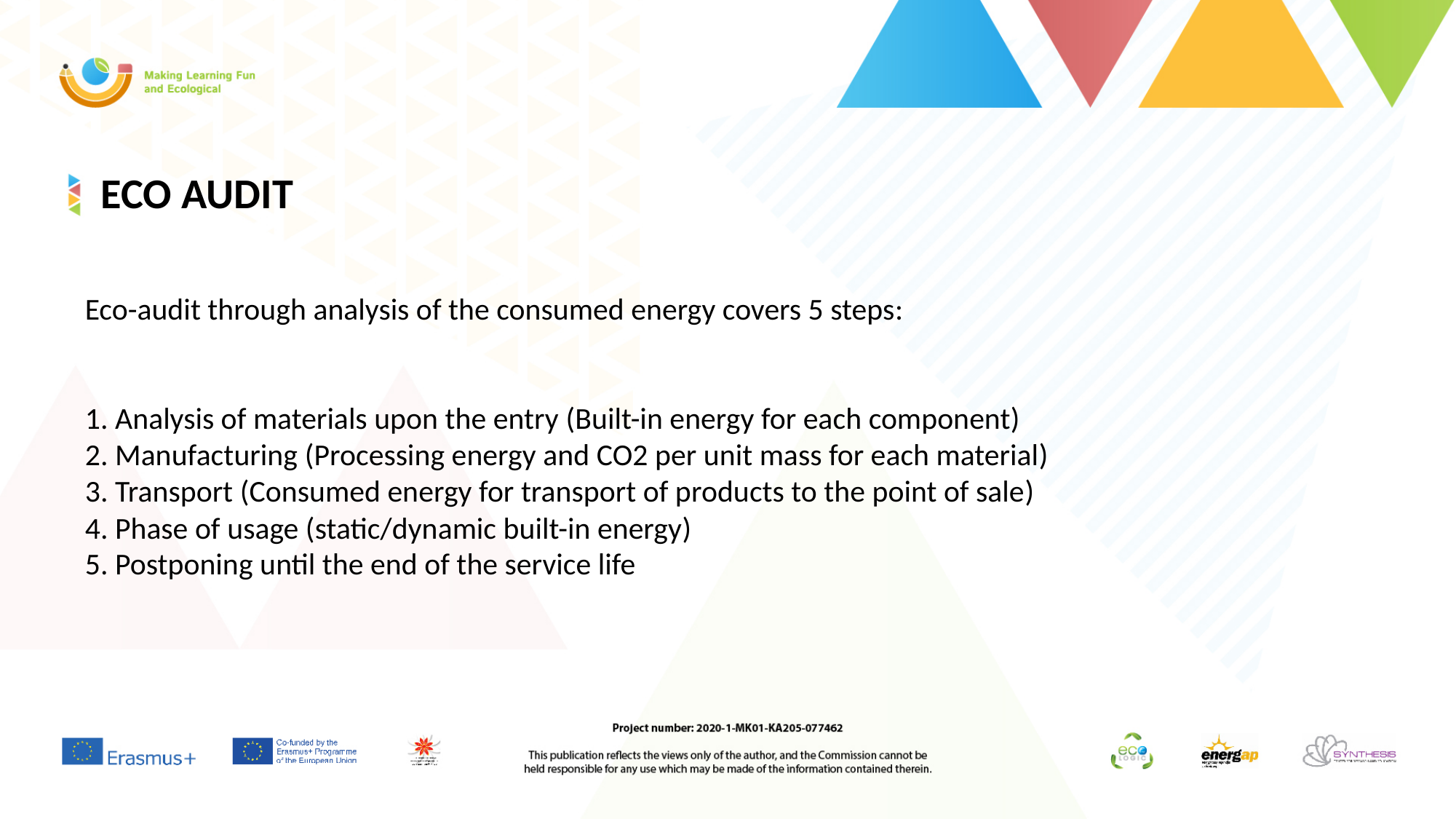

ECO AUDIT
Eco-audit through analysis of the consumed energy covers 5 steps:

1. Analysis of materials upon the entry (Built-in energy for each component)
2. Manufacturing (Processing energy and CO2 per unit mass for each material)
3. Transport (Consumed energy for transport of products to the point of sale)
4. Phase of usage (static/dynamic built-in energy)
5. Postponing until the end of the service life